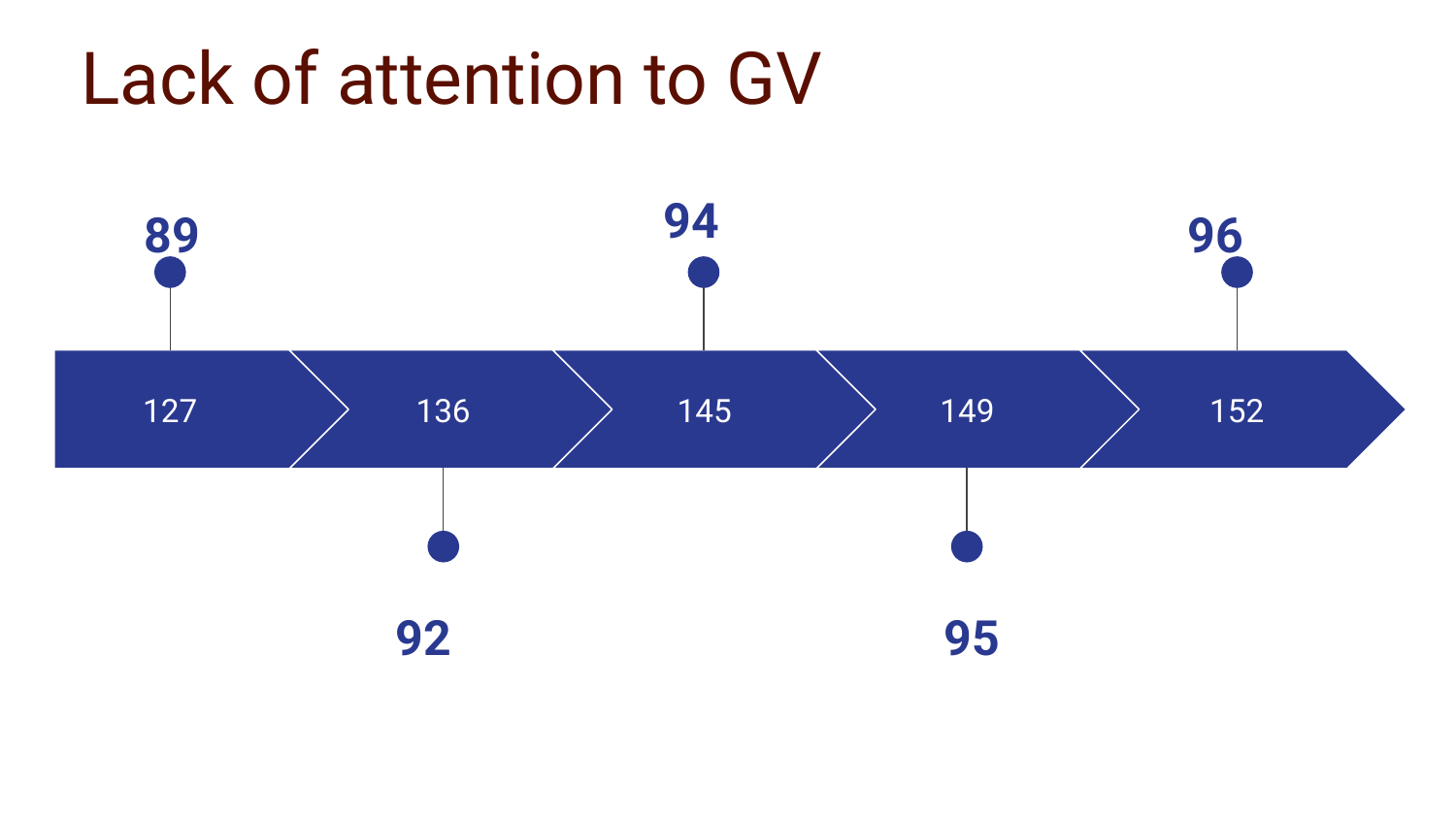

Lack of attention to GV
94
89
96

127
136
145
149
152

92
95